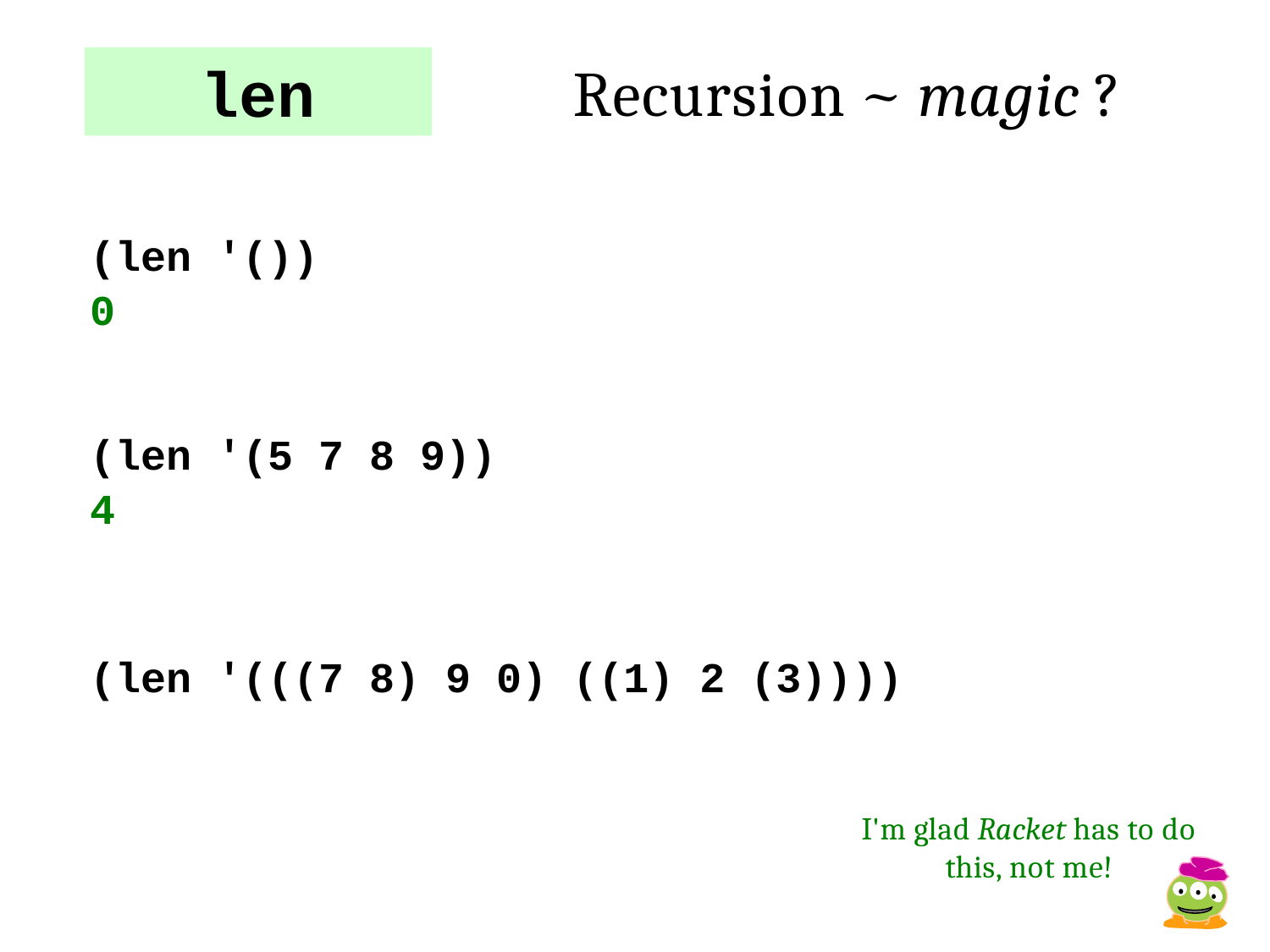

len
Recursion ~ magic ?
(len '())
0
(len '(5 7 8 9))
4
(len '(((7 8) 9 0) ((1) 2 (3))))
I'm glad Racket has to do this, not me!